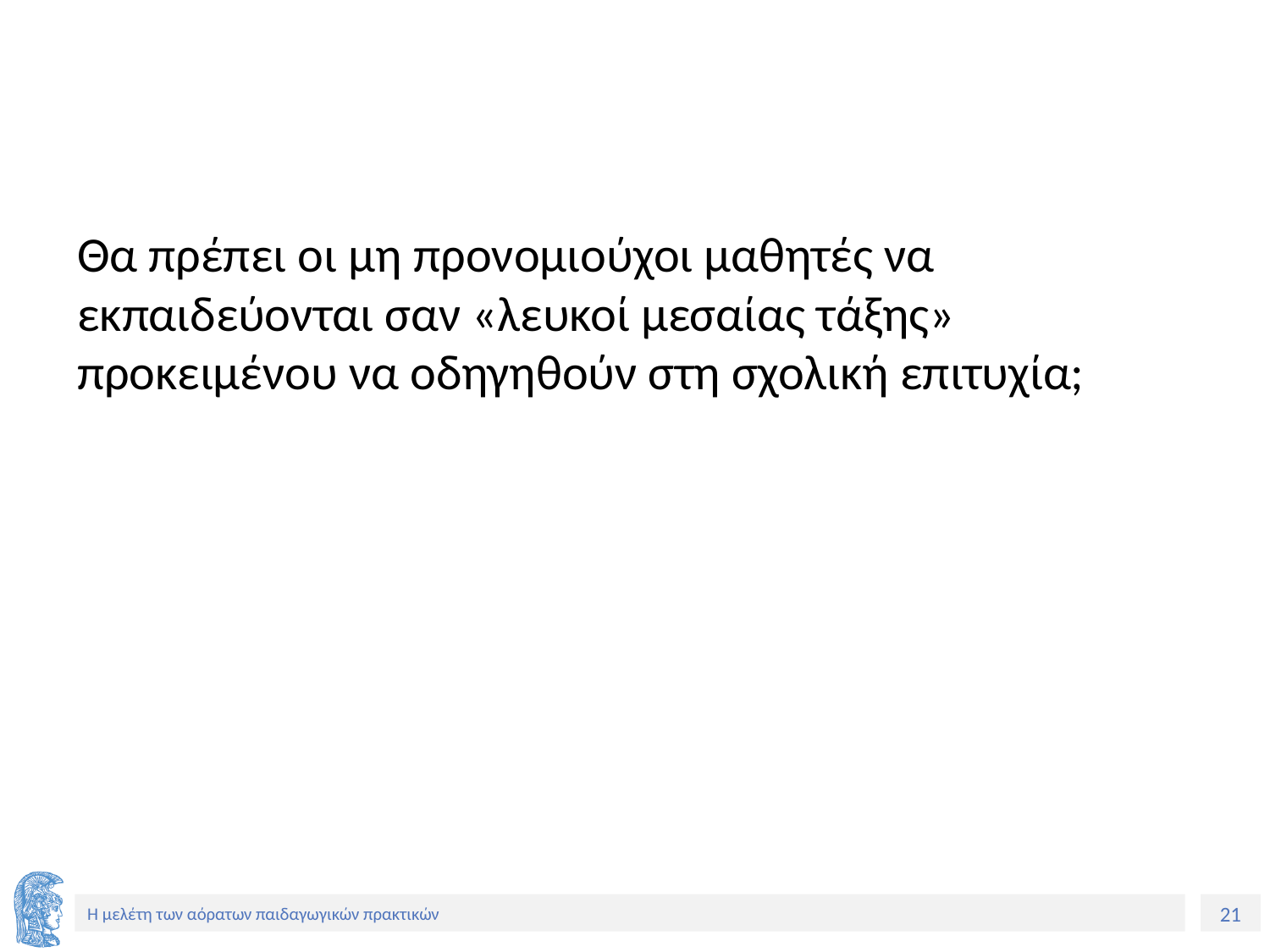

#
Θα πρέπει οι μη προνομιούχοι μαθητές να εκπαιδεύονται σαν «λευκοί μεσαίας τάξης» προκειμένου να οδηγηθούν στη σχολική επιτυχία;